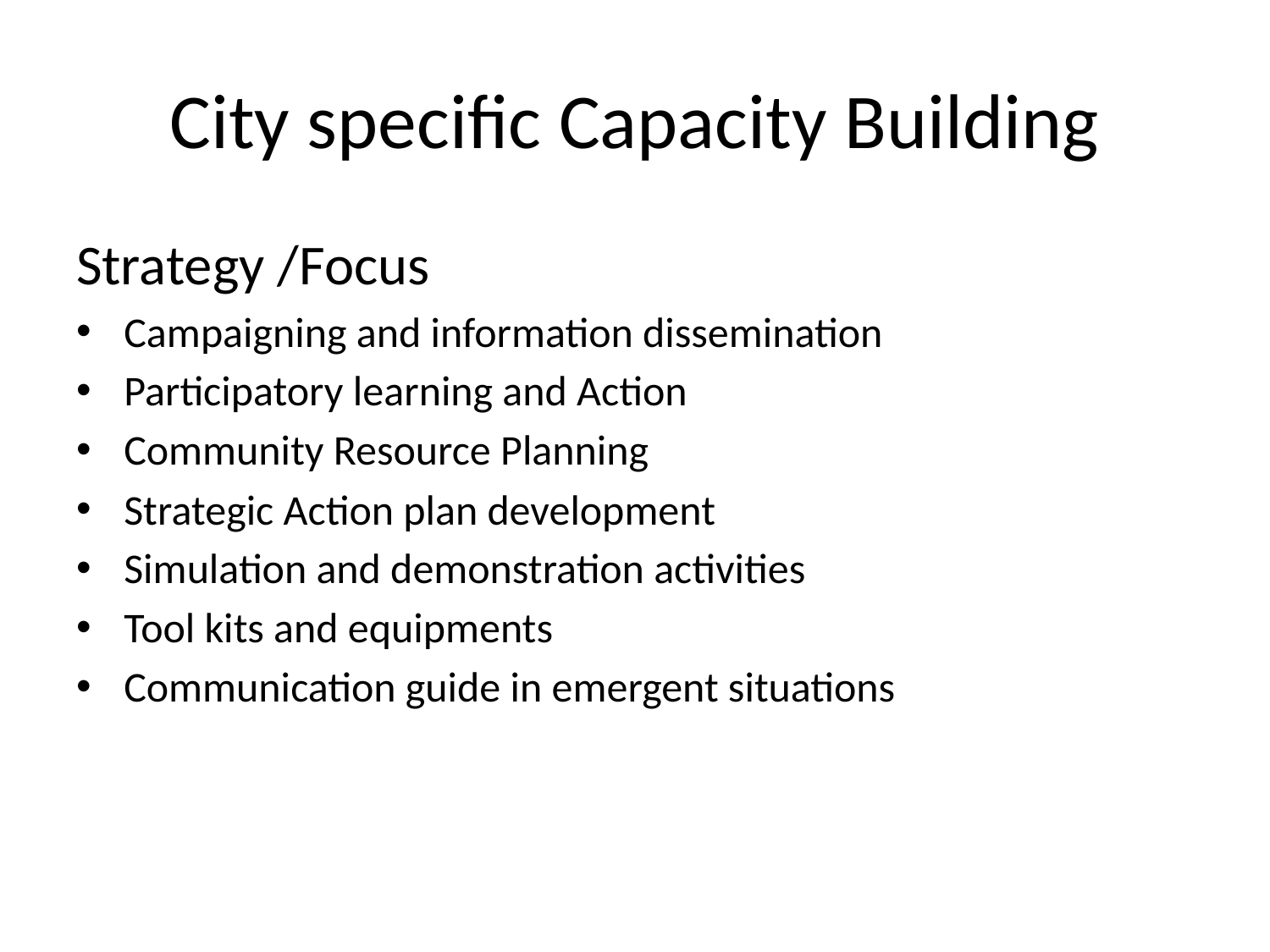

# City specific Capacity Building
Strategy /Focus
Campaigning and information dissemination
Participatory learning and Action
Community Resource Planning
Strategic Action plan development
Simulation and demonstration activities
Tool kits and equipments
Communication guide in emergent situations